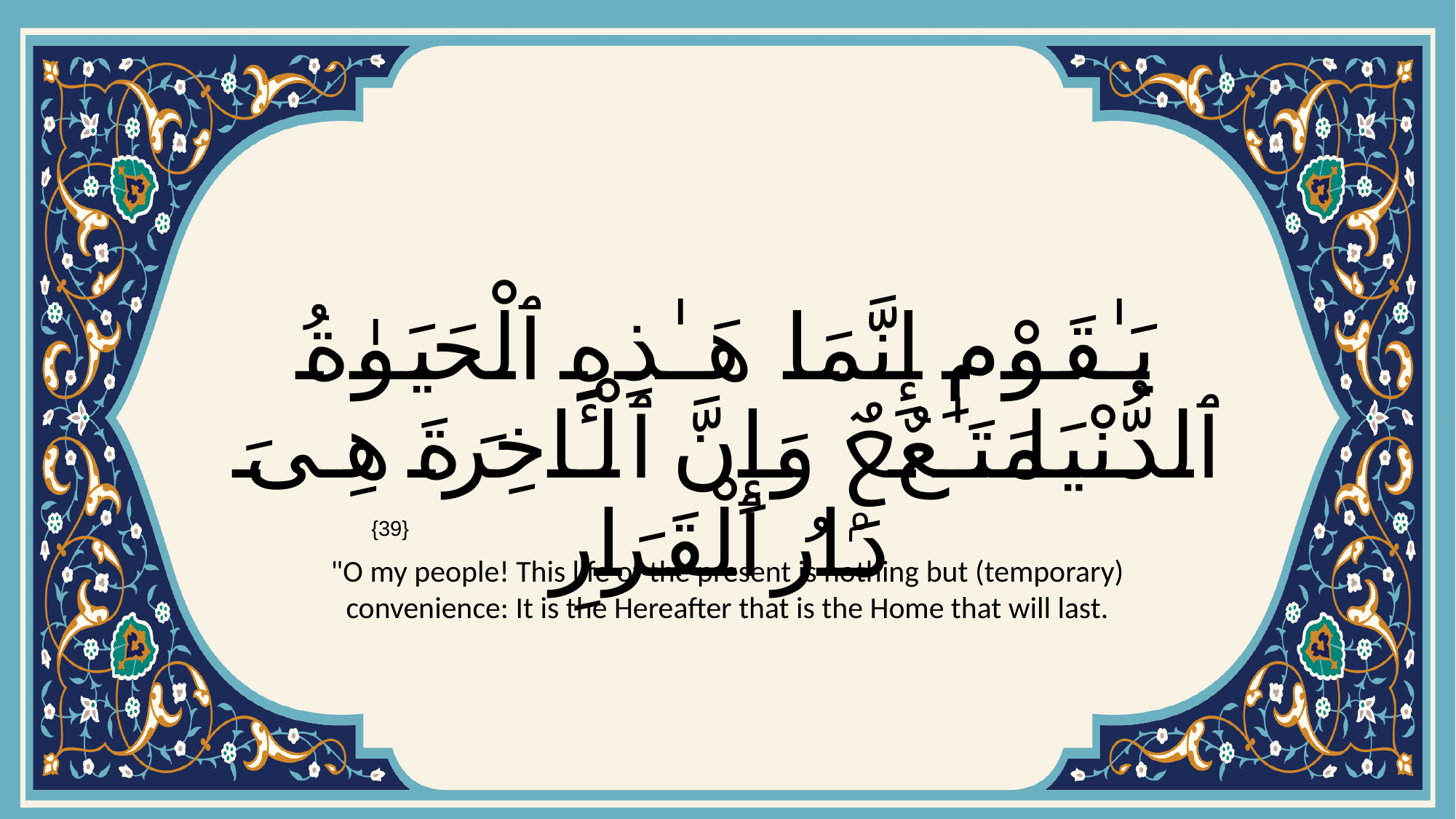

# يَـٰقَوْمِ إِنَّمَا هَـٰذِهِ ٱلْحَيَوٰةُ ٱلدُّنْيَا مَتَـٰعٌۭ وَإِنَّ ٱلْـَٔاخِرَةَ هِىَ دَارُ ٱلْقَرَارِ
{39}
"O my people! This life of the present is nothing but (temporary) convenience: It is the Hereafter that is the Home that will last.